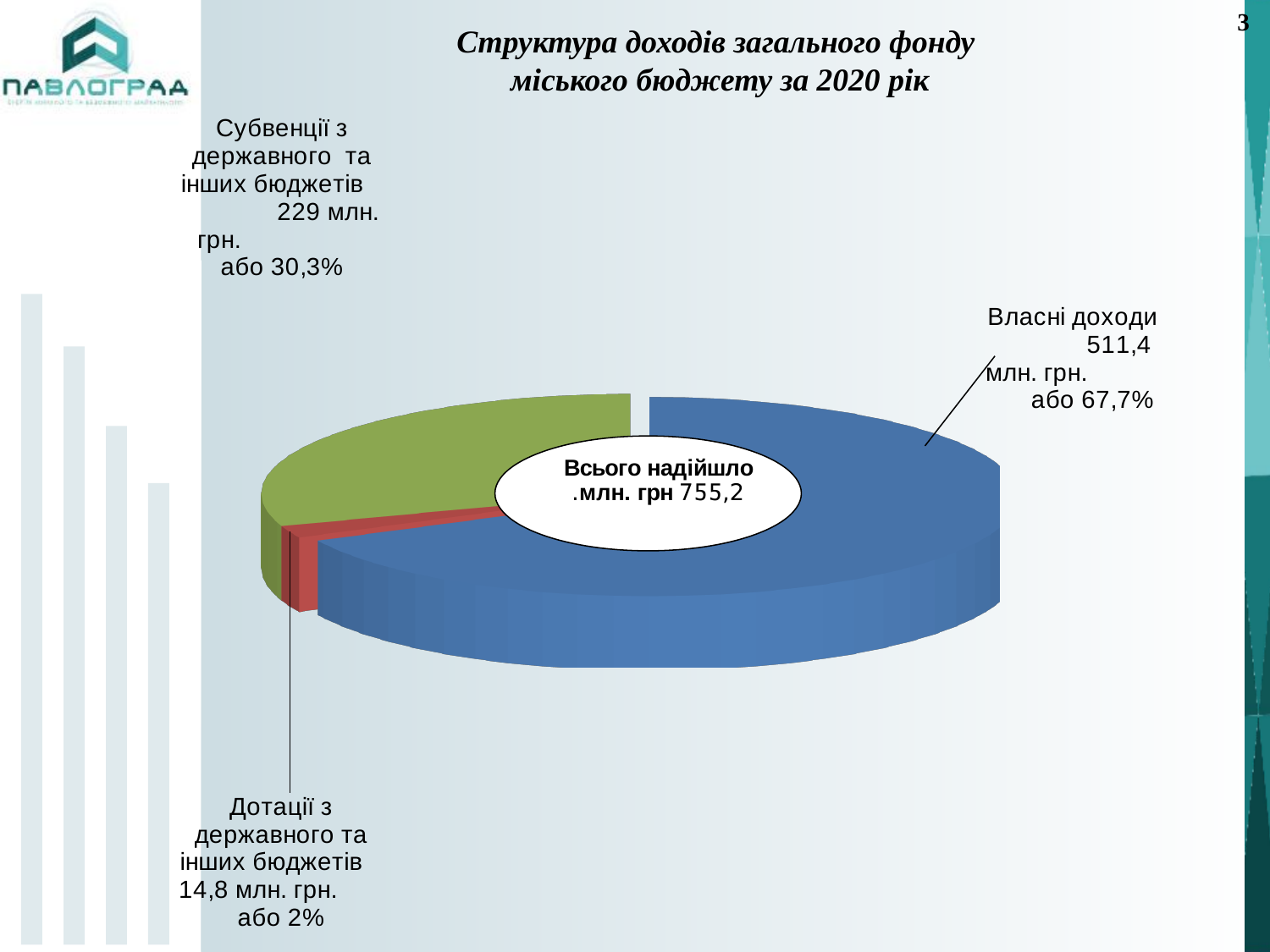

3
# Структура доходів загального фонду міського бюджету за 2020 рік

[unsupported chart]